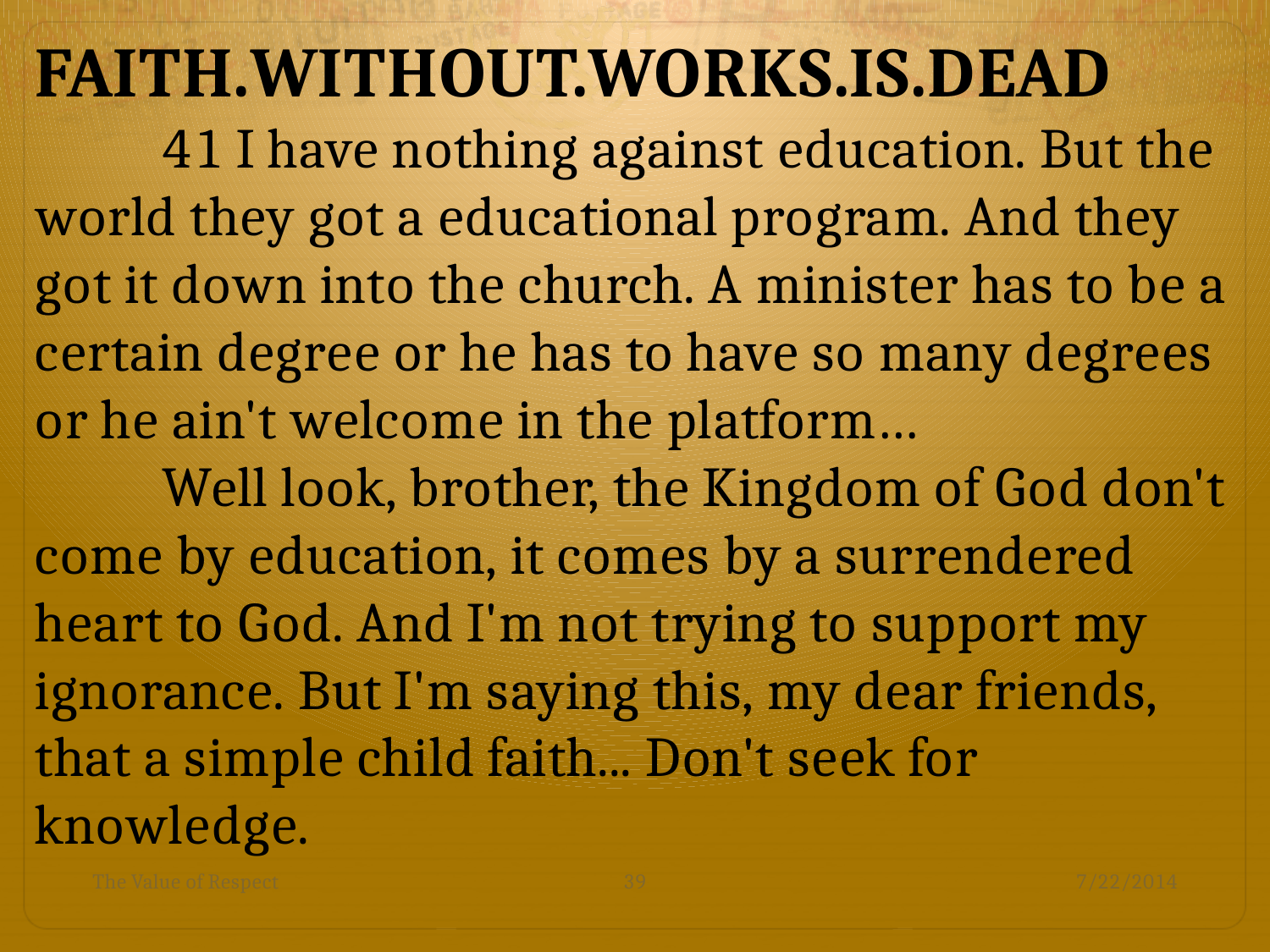

FAITH.WITHOUT.WORKS.IS.DEAD
	41 I have nothing against education. But the world they got a educational program. And they got it down into the church. A minister has to be a certain degree or he has to have so many degrees or he ain't welcome in the platform…
	Well look, brother, the Kingdom of God don't come by education, it comes by a surrendered heart to God. And I'm not trying to support my ignorance. But I'm saying this, my dear friends, that a simple child faith... Don't seek for knowledge.
The Value of Respect
39
7/22/2014